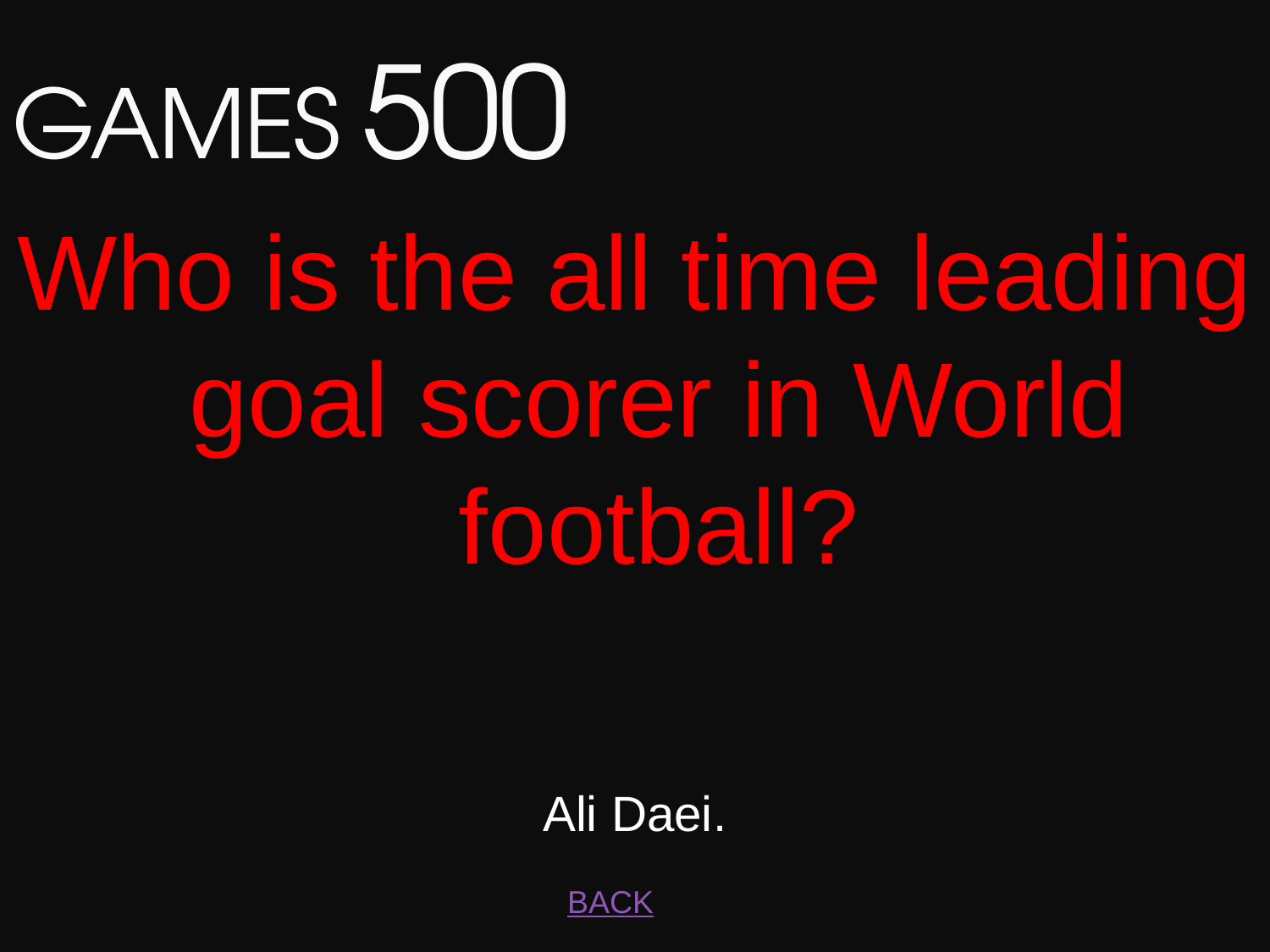

# GAMES 500
Who is the all time leading goal scorer in World football?
Ali Daei.
BACK